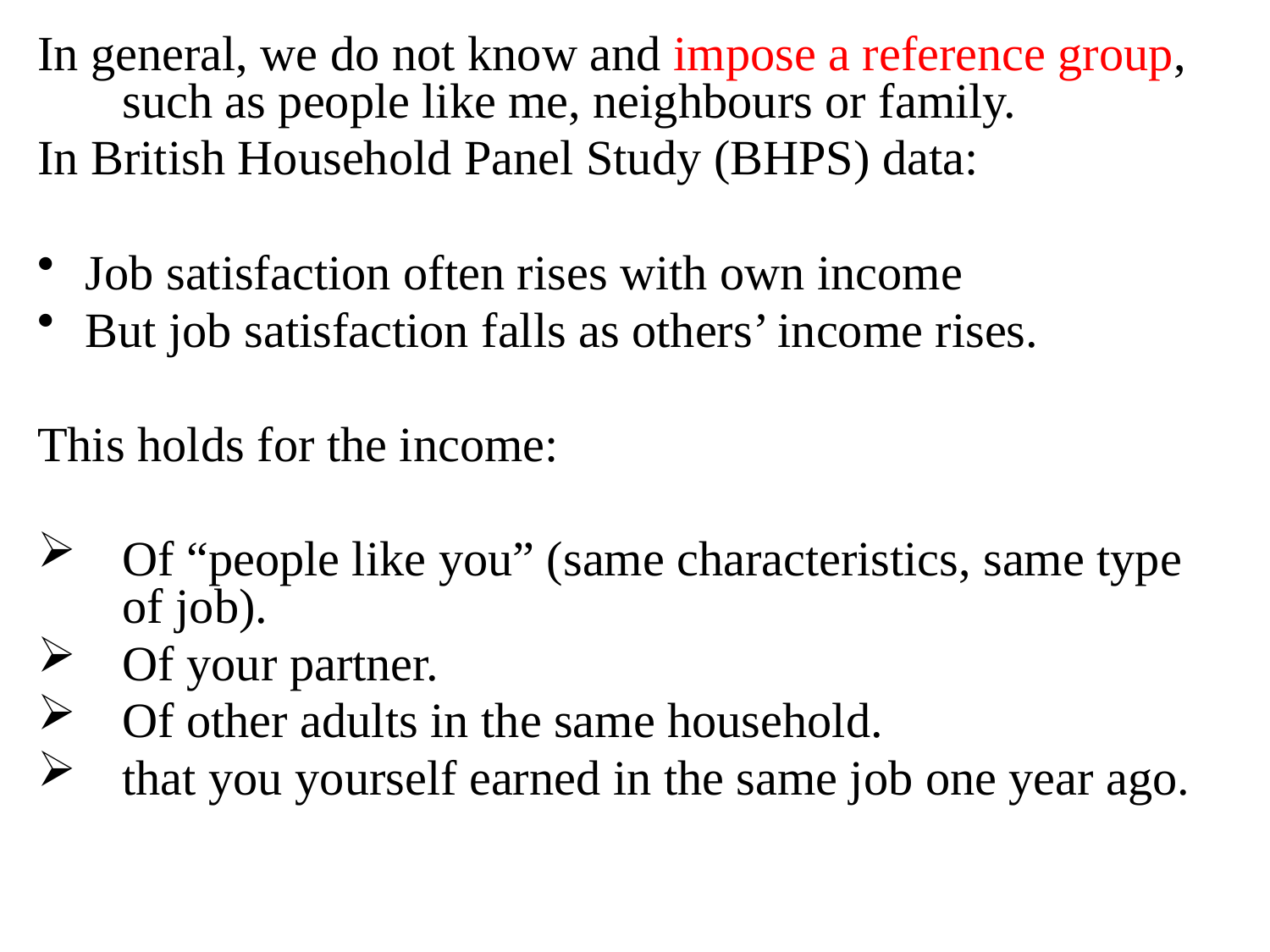

In general, we do not know and impose a reference group, such as people like me, neighbours or family.
In British Household Panel Study (BHPS) data:

Job satisfaction often rises with own income
But job satisfaction falls as others’ income rises.

This holds for the income:

Of “people like you” (same characteristics, same type of job).
Of your partner.
Of other adults in the same household.
that you yourself earned in the same job one year ago.